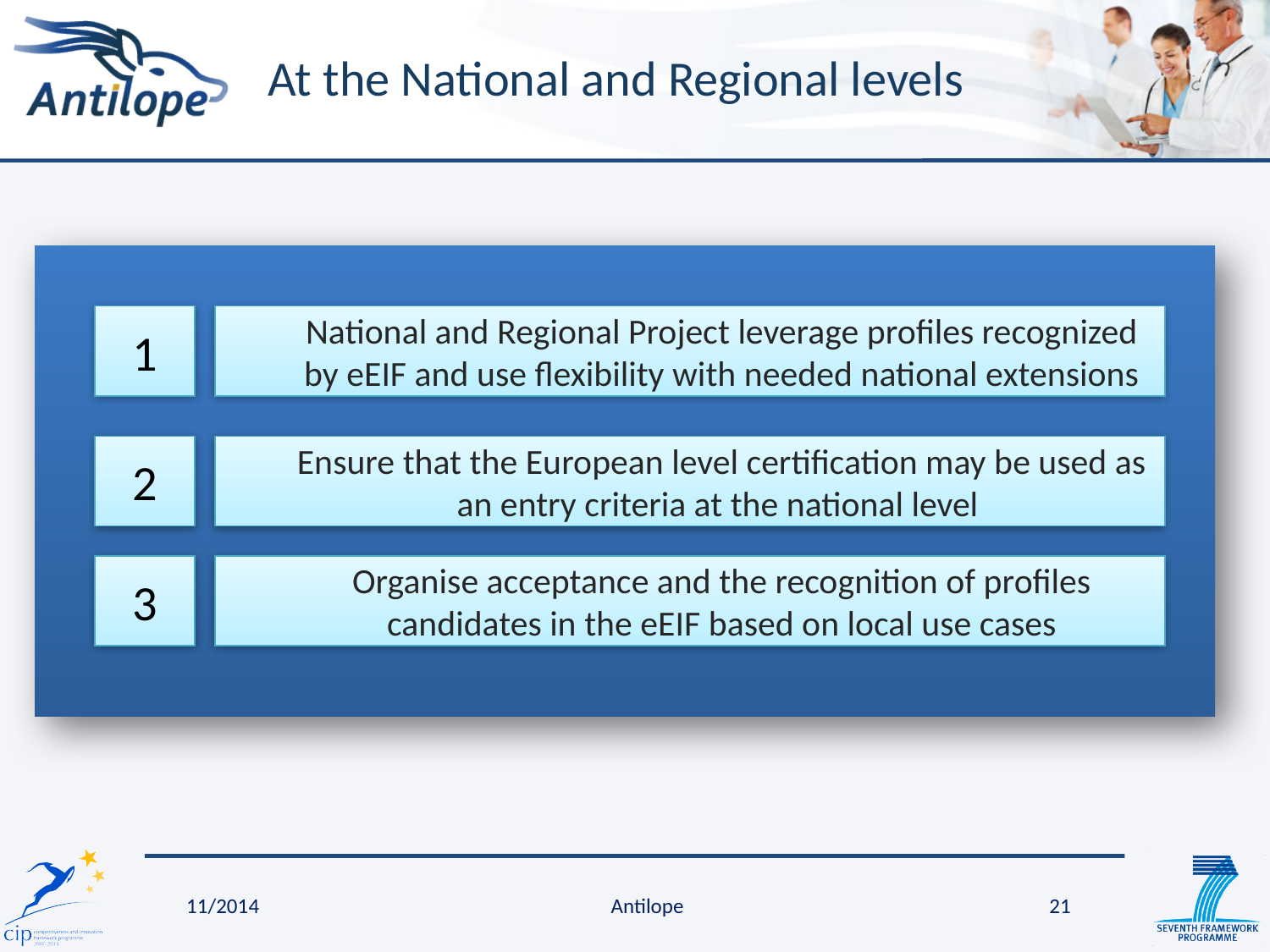

# At the National and Regional levels

1
National and Regional Project leverage profiles recognized by eEIF and use flexibility with needed national extensions
2
Ensure that the European level certification may be used as an entry criteria at the national level
3
Organise acceptance and the recognition of profiles candidates in the eEIF based on local use cases
11/2014
Antilope
21